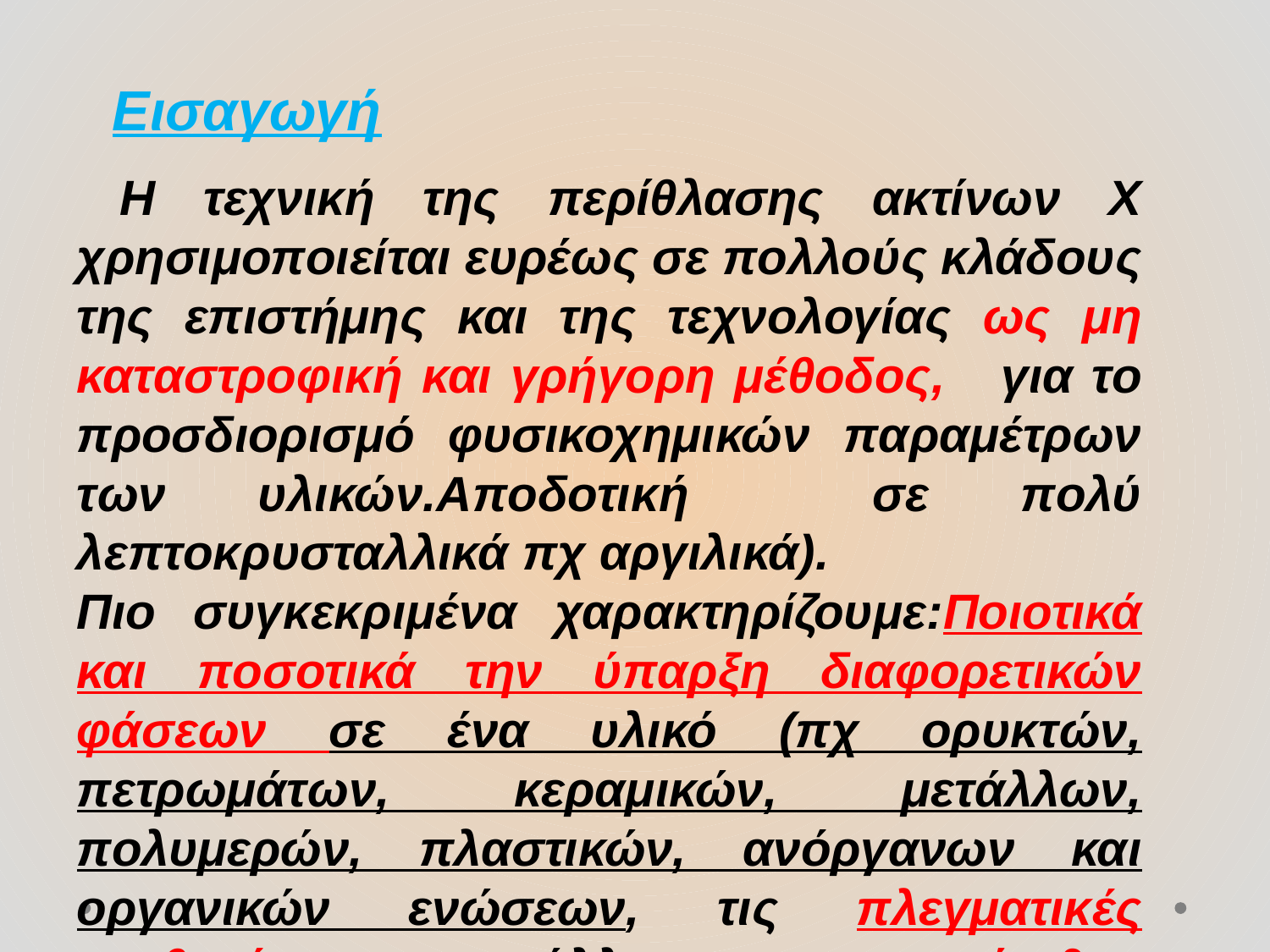

Εισαγωγή

 Η τεχνική της περίθλασης ακτίνων Χ χρησιμοποιείται ευρέως σε πολλούς κλάδους της επιστήμης και της τεχνολογίας ως μη καταστροφική και γρήγορη μέθοδος,   για το προσδιορισμό φυσικοχημικών παραμέτρων των υλικών.Αποδοτική  σε πολύ λεπτοκρυσταλλικά πχ αργιλικά).
Πιο συγκεκριμένα χαρακτηρίζουμε:Ποιοτικά και ποσοτικά την ύπαρξη διαφορετικών φάσεων σε ένα υλικό (πχ ορυκτών, πετρωμάτων, κεραμικών, μετάλλων, πολυμερών, πλαστικών, ανόργανων και οργανικών ενώσεων, τις πλεγματικές σταθερές κρυστάλλου, το μέγεθος κρυσταλλιτών, υφή, προσανατολισμό κρυσταλλιτών, πυκνότητα κρυστάλλων  κτλ.